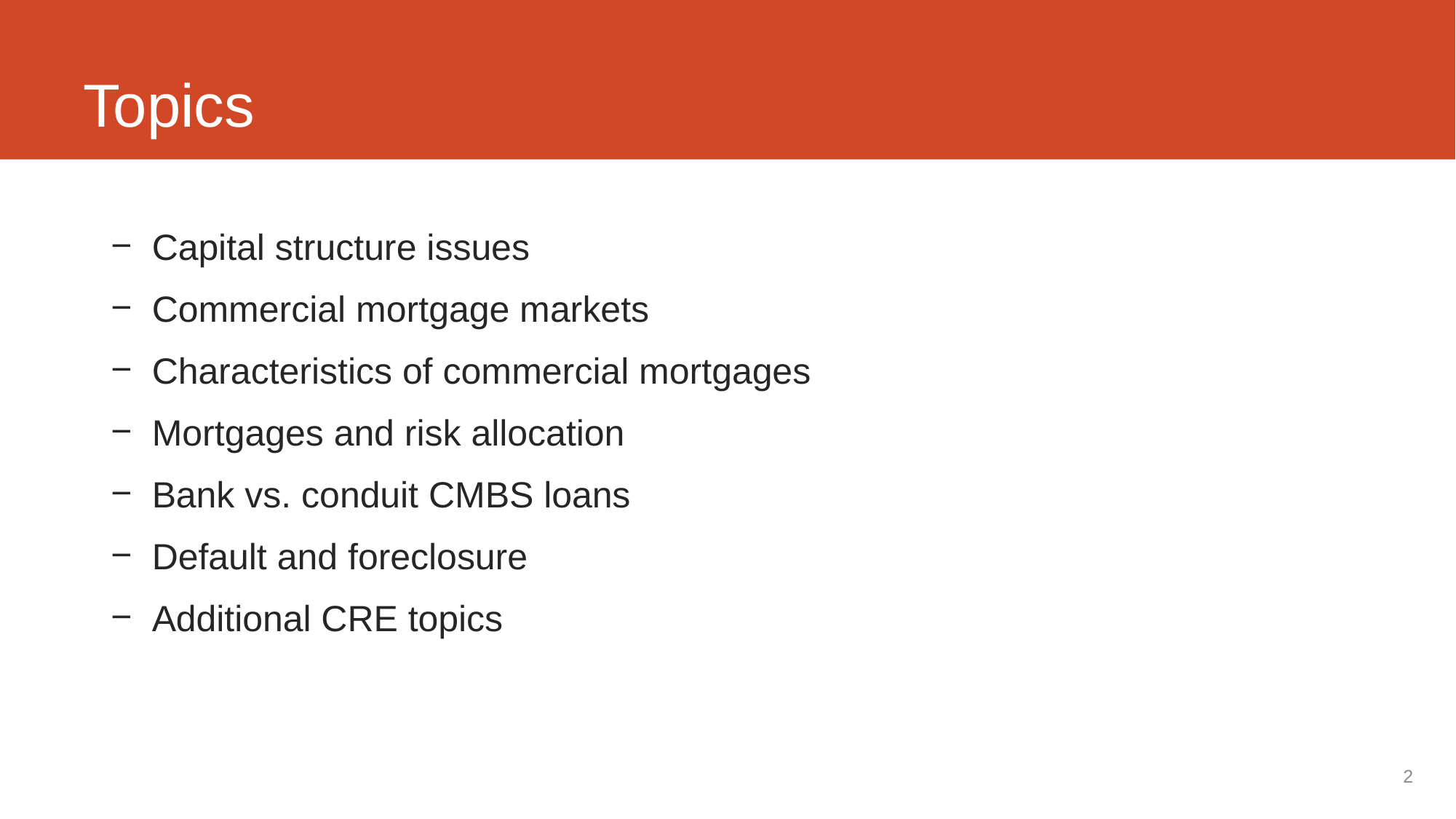

# Topics
Capital structure issues
Commercial mortgage markets
Characteristics of commercial mortgages
Mortgages and risk allocation
Bank vs. conduit CMBS loans
Default and foreclosure
Additional CRE topics

2